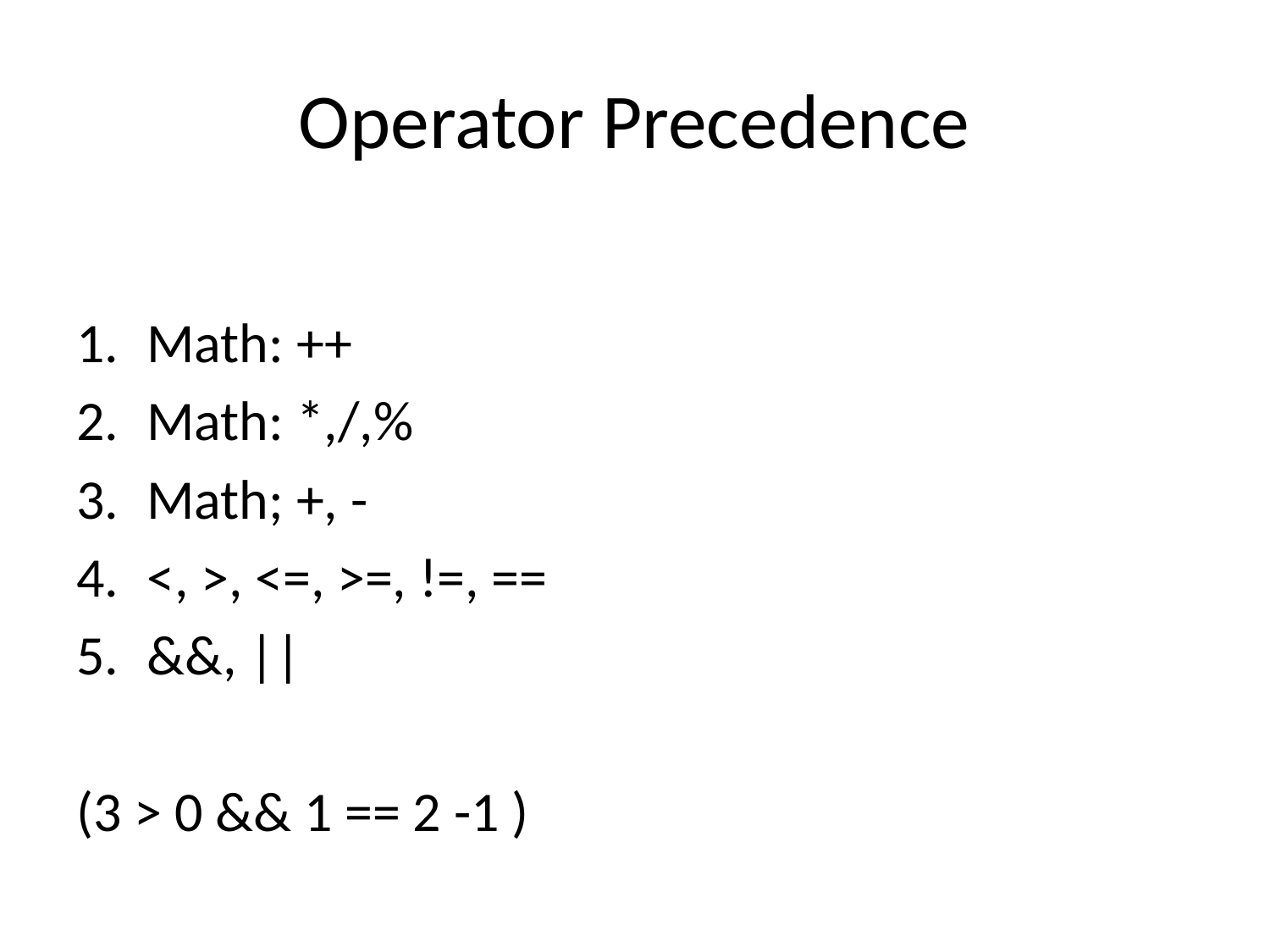

# Operator Precedence

Math: ++
Math: *,/,%
Math; +, -
<, >, <=, >=, !=, ==
&&, ||

(3 > 0 && 1 == 2 -1 )